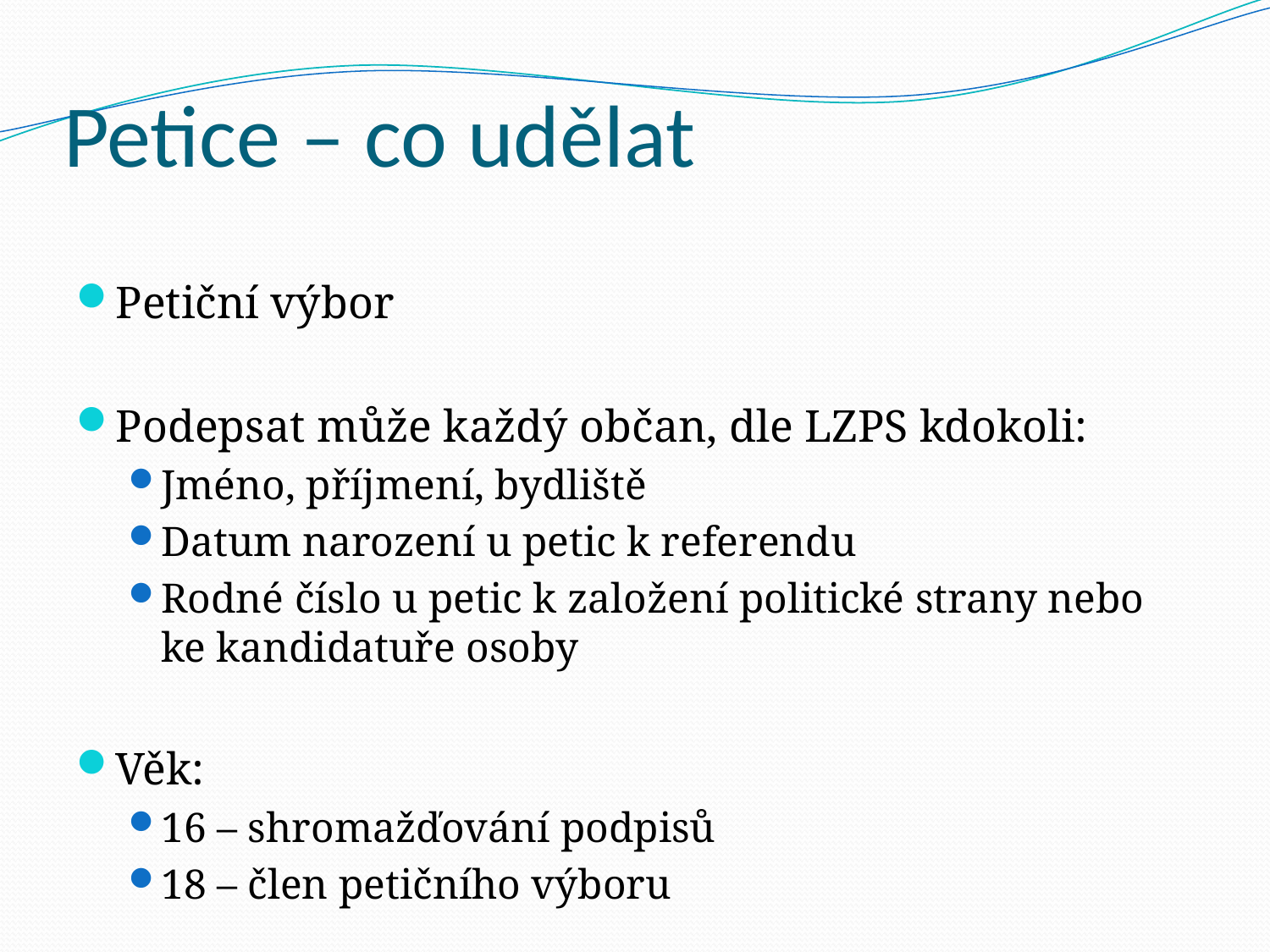

# Petice – co udělat
Petiční výbor

Podepsat může každý občan, dle LZPS kdokoli:
Jméno, příjmení, bydliště
Datum narození u petic k referendu
Rodné číslo u petic k založení politické strany nebo ke kandidatuře osoby

Věk:
16 – shromažďování podpisů
18 – člen petičního výboru